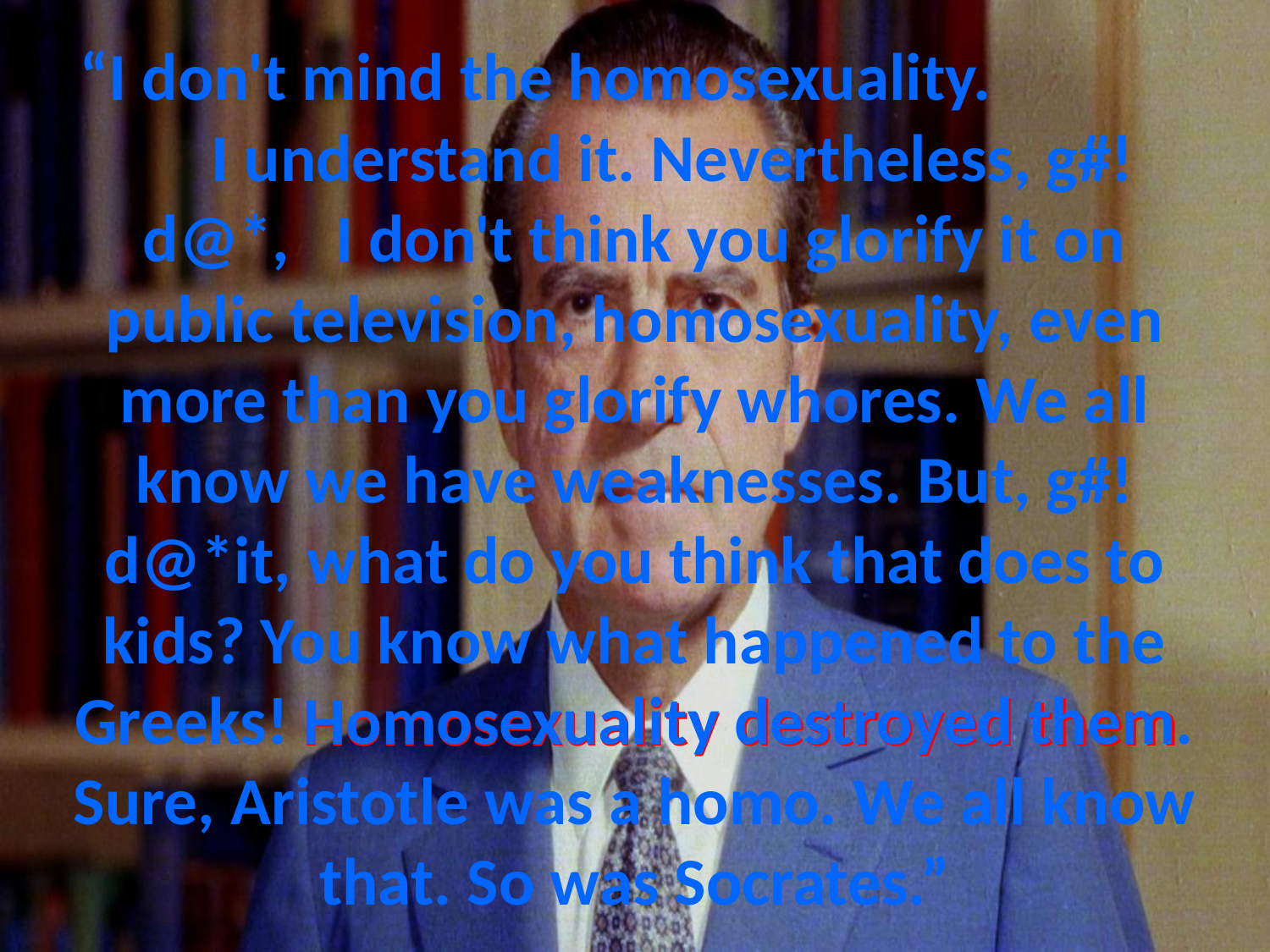

# “I don't mind the homosexuality.                   I understand it. Nevertheless, g#!d@*,   I don't think you glorify it on public television, homosexuality, even more than you glorify whores. We all know we have weaknesses. But, g#!d@*it, what do you think that does to kids? You know what happened to the Greeks! Homosexuality destroyed them. Sure, Aristotle was a homo. We all know that. So was Socrates.”
Homosexuality destroyed them